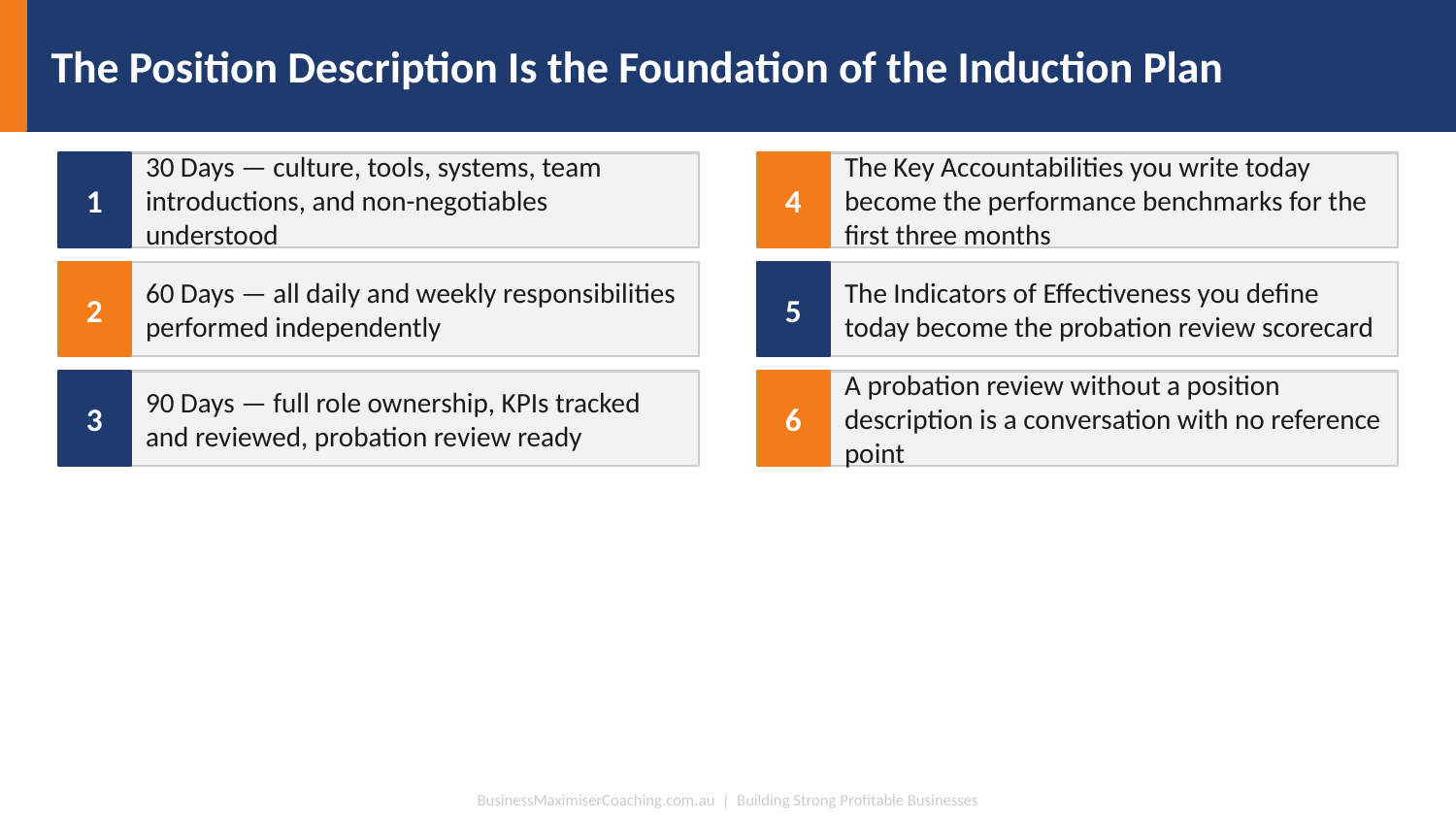

The Position Description Is the Foundation of the Induction Plan

1
30 Days — culture, tools, systems, team introductions, and non-negotiables understood

4
The Key Accountabilities you write today become the performance benchmarks for the first three months

2
60 Days — all daily and weekly responsibilities performed independently

5
The Indicators of Effectiveness you define today become the probation review scorecard

3
90 Days — full role ownership, KPIs tracked and reviewed, probation review ready

6
A probation review without a position description is a conversation with no reference point
BusinessMaximiserCoaching.com.au  |  Building Strong Profitable Businesses